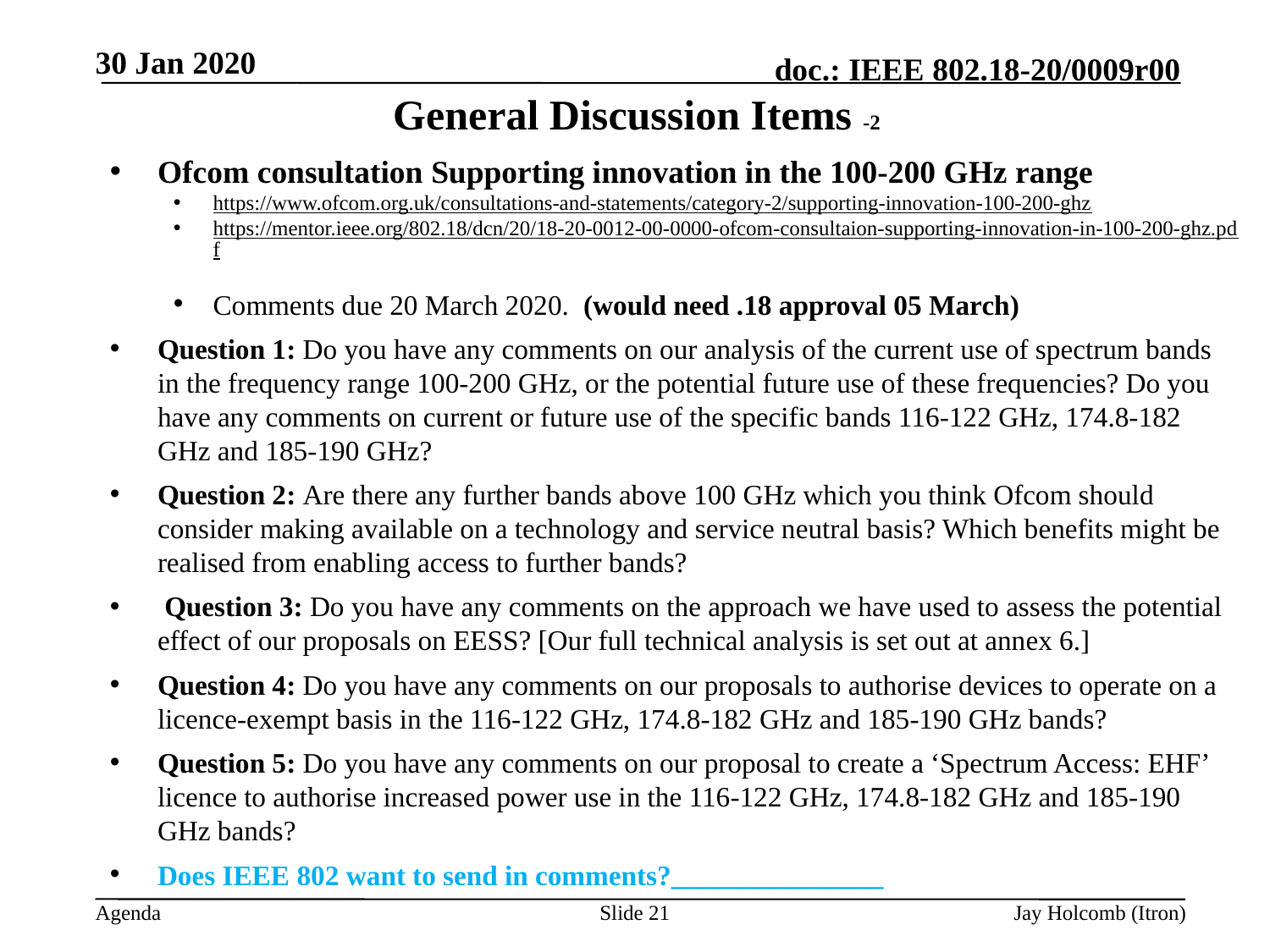

30 Jan 2020
# General Discussion Items -2
Ofcom consultation Supporting innovation in the 100-200 GHz range
https://www.ofcom.org.uk/consultations-and-statements/category-2/supporting-innovation-100-200-ghz
https://mentor.ieee.org/802.18/dcn/20/18-20-0012-00-0000-ofcom-consultaion-supporting-innovation-in-100-200-ghz.pdf
Comments due 20 March 2020.  (would need .18 approval 05 March)
Question 1: Do you have any comments on our analysis of the current use of spectrum bands in the frequency range 100-200 GHz, or the potential future use of these frequencies? Do you have any comments on current or future use of the specific bands 116-122 GHz, 174.8-182 GHz and 185-190 GHz?
Question 2: Are there any further bands above 100 GHz which you think Ofcom should consider making available on a technology and service neutral basis? Which benefits might be realised from enabling access to further bands?
 Question 3: Do you have any comments on the approach we have used to assess the potential effect of our proposals on EESS? [Our full technical analysis is set out at annex 6.]
Question 4: Do you have any comments on our proposals to authorise devices to operate on a licence-exempt basis in the 116-122 GHz, 174.8-182 GHz and 185-190 GHz bands?
Question 5: Do you have any comments on our proposal to create a ‘Spectrum Access: EHF’ licence to authorise increased power use in the 116-122 GHz, 174.8-182 GHz and 185-190 GHz bands?
Does IEEE 802 want to send in comments?_______________
Slide 21
Jay Holcomb (Itron)